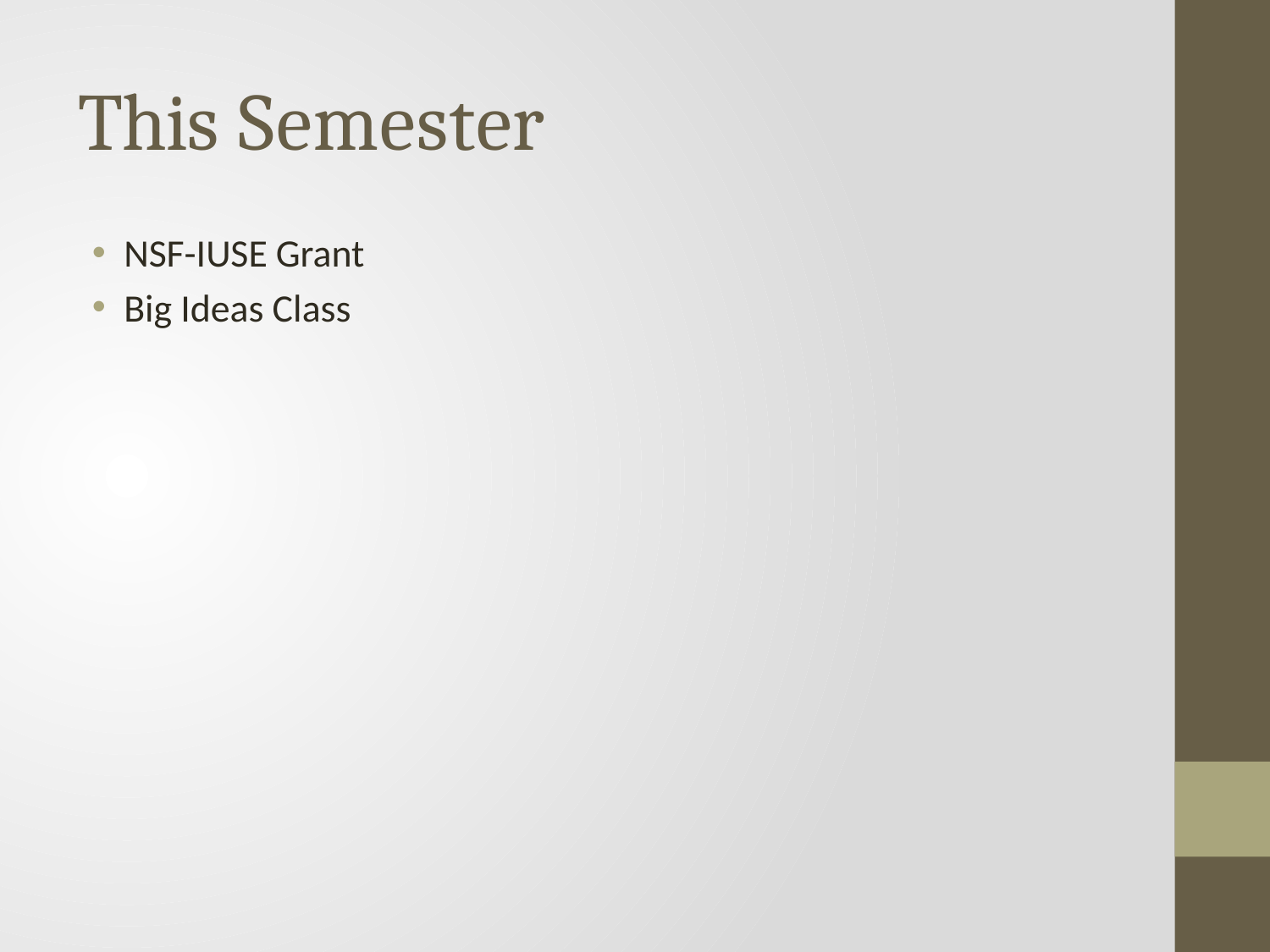

# This Semester
NSF-IUSE Grant
Big Ideas Class